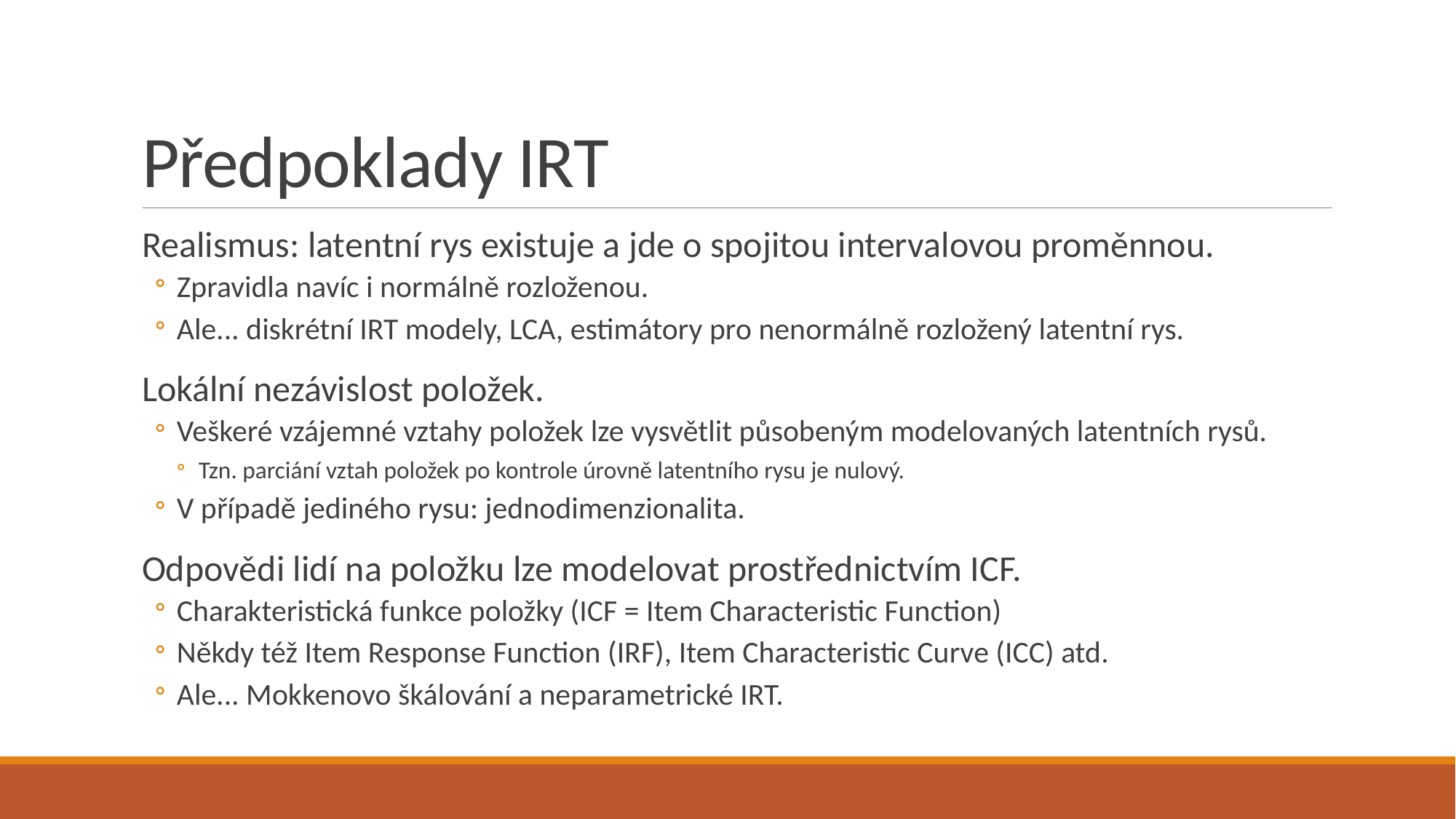

# Předpoklady IRT
Realismus: latentní rys existuje a jde o spojitou intervalovou proměnnou.
Zpravidla navíc i normálně rozloženou.
Ale... diskrétní IRT modely, LCA, estimátory pro nenormálně rozložený latentní rys.
Lokální nezávislost položek.
Veškeré vzájemné vztahy položek lze vysvětlit působeným modelovaných latentních rysů.
Tzn. parciání vztah položek po kontrole úrovně latentního rysu je nulový.
V případě jediného rysu: jednodimenzionalita.
Odpovědi lidí na položku lze modelovat prostřednictvím ICF.
Charakteristická funkce položky (ICF = Item Characteristic Function)
Někdy též Item Response Function (IRF), Item Characteristic Curve (ICC) atd.
Ale... Mokkenovo škálování a neparametrické IRT.